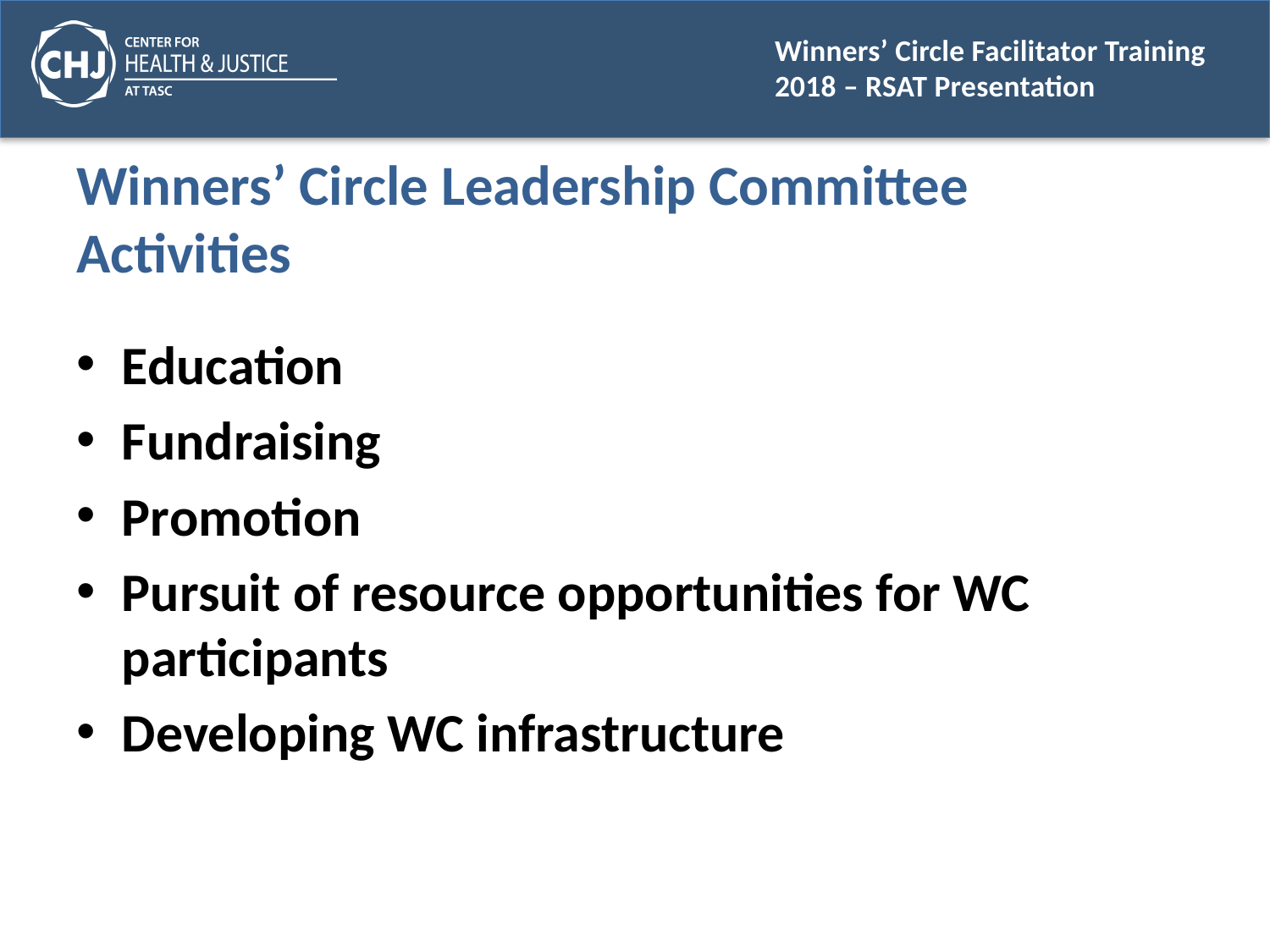

# Winners’ Circle Leadership Committee Activities
Education
Fundraising
Promotion
Pursuit of resource opportunities for WC participants
Developing WC infrastructure